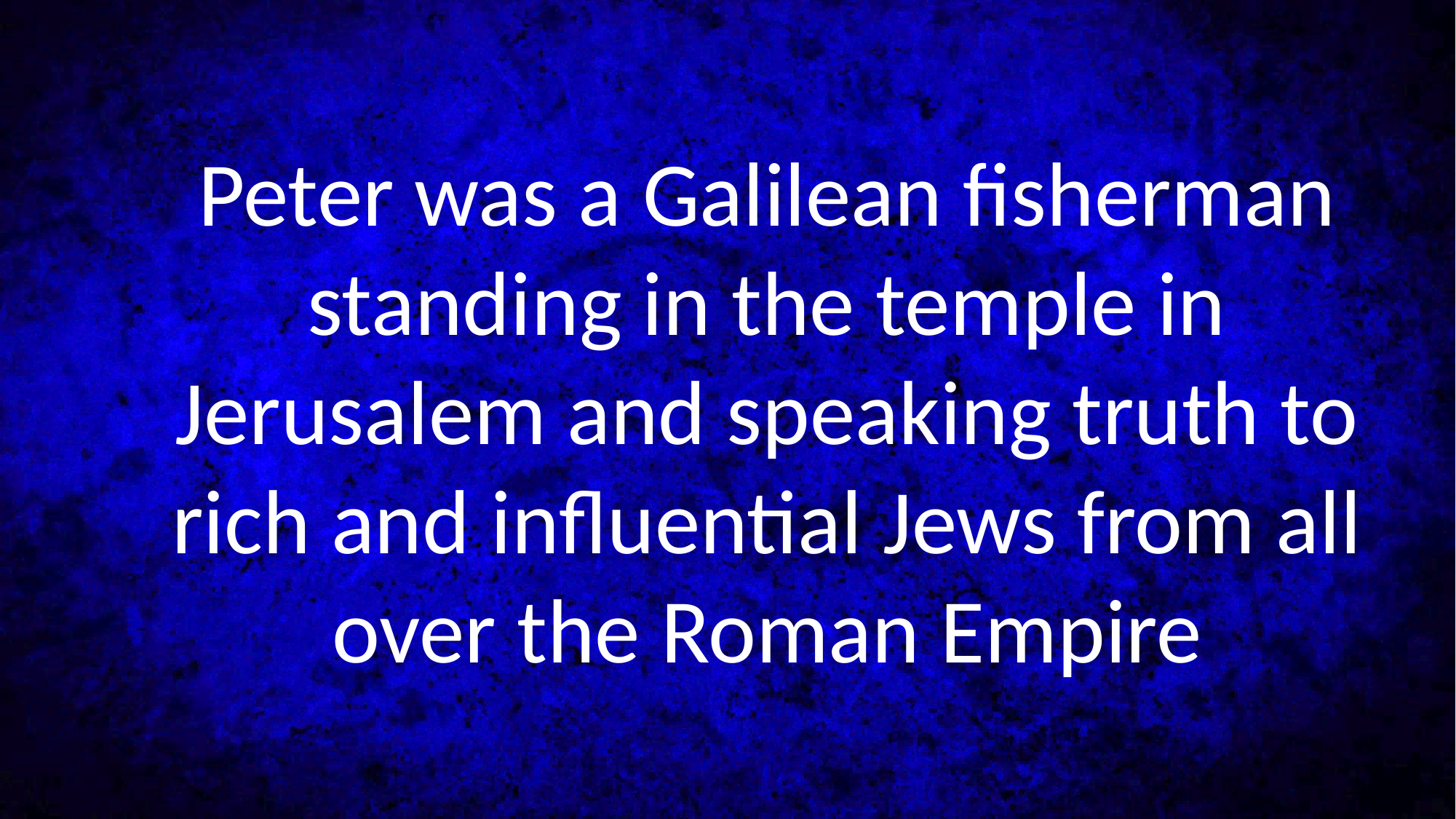

Peter was a Galilean fisherman standing in the temple in Jerusalem and speaking truth to rich and influential Jews from all over the Roman Empire